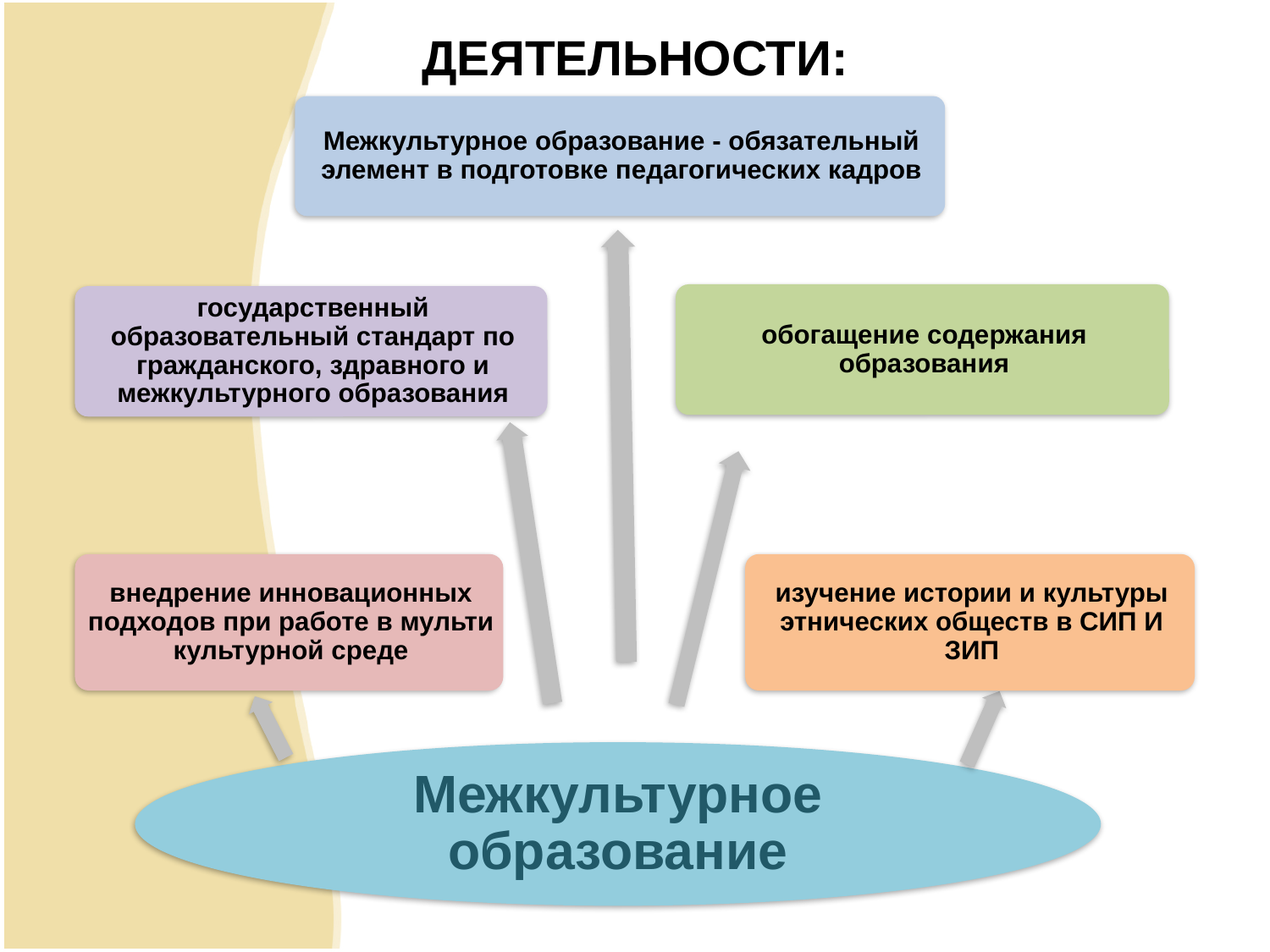

# ДЕЯТЕЛЬНОСТИ:
Межкультурное образование
внедрение инновационных подходов при работе в мульти культурной среде
государственный образовательный стандарт по гражданского, здравного и межкультурного образования
Межкультурное образование - обязательный элемент в подготовке педагогических кадров
обогащение содержания образования
изучение истории и культуры этнических обществ в СИП И ЗИП